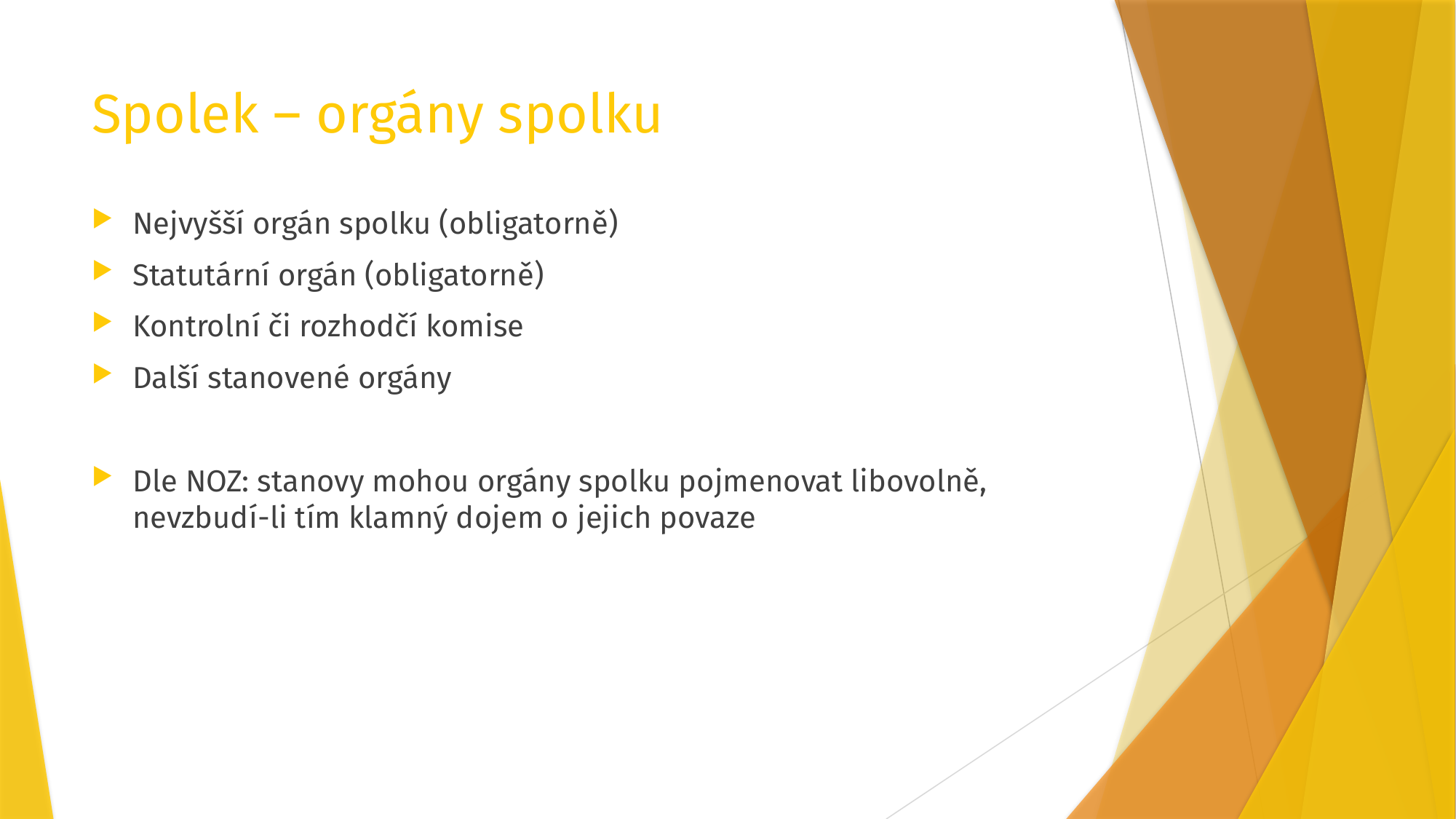

# Spolek – orgány spolku
Nejvyšší orgán spolku (obligatorně)
Statutární orgán (obligatorně)
Kontrolní či rozhodčí komise
Další stanovené orgány

Dle NOZ: stanovy mohou orgány spolku pojmenovat libovolně, nevzbudí-li tím klamný dojem o jejich povaze